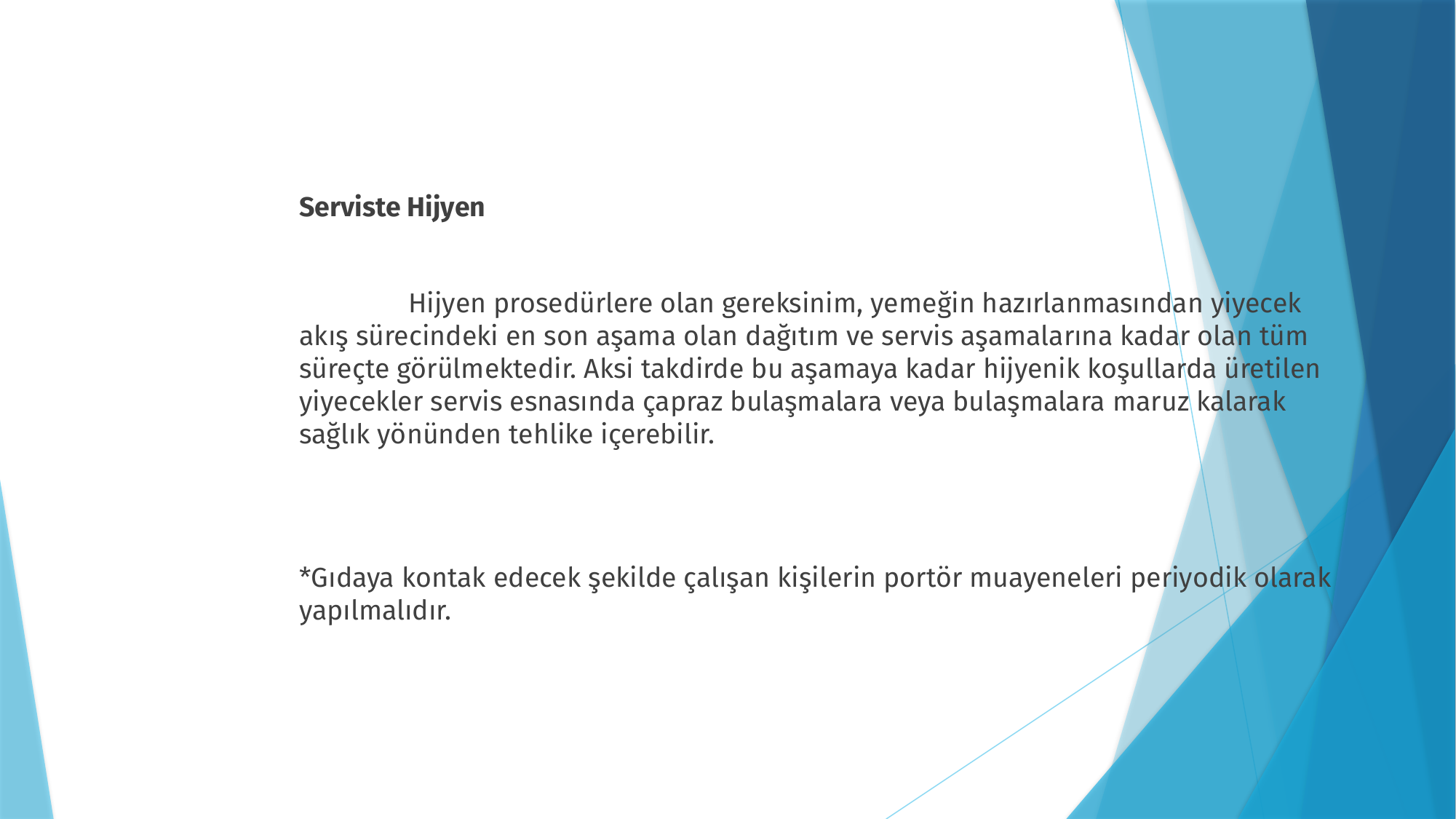

Serviste Hijyen

	Hijyen prosedürlere olan gereksinim, yemeğin hazırlanmasından yiyecek akış sürecindeki en son aşama olan dağıtım ve servis aşamalarına kadar olan tüm süreçte görülmektedir. Aksi takdirde bu aşamaya kadar hijyenik koşullarda üretilen yiyecekler servis esnasında çapraz bulaşmalara veya bulaşmalara maruz kalarak sağlık yönünden tehlike içerebilir.

*Gıdaya kontak edecek şekilde çalışan kişilerin portör muayeneleri periyodik olarak yapılmalıdır.